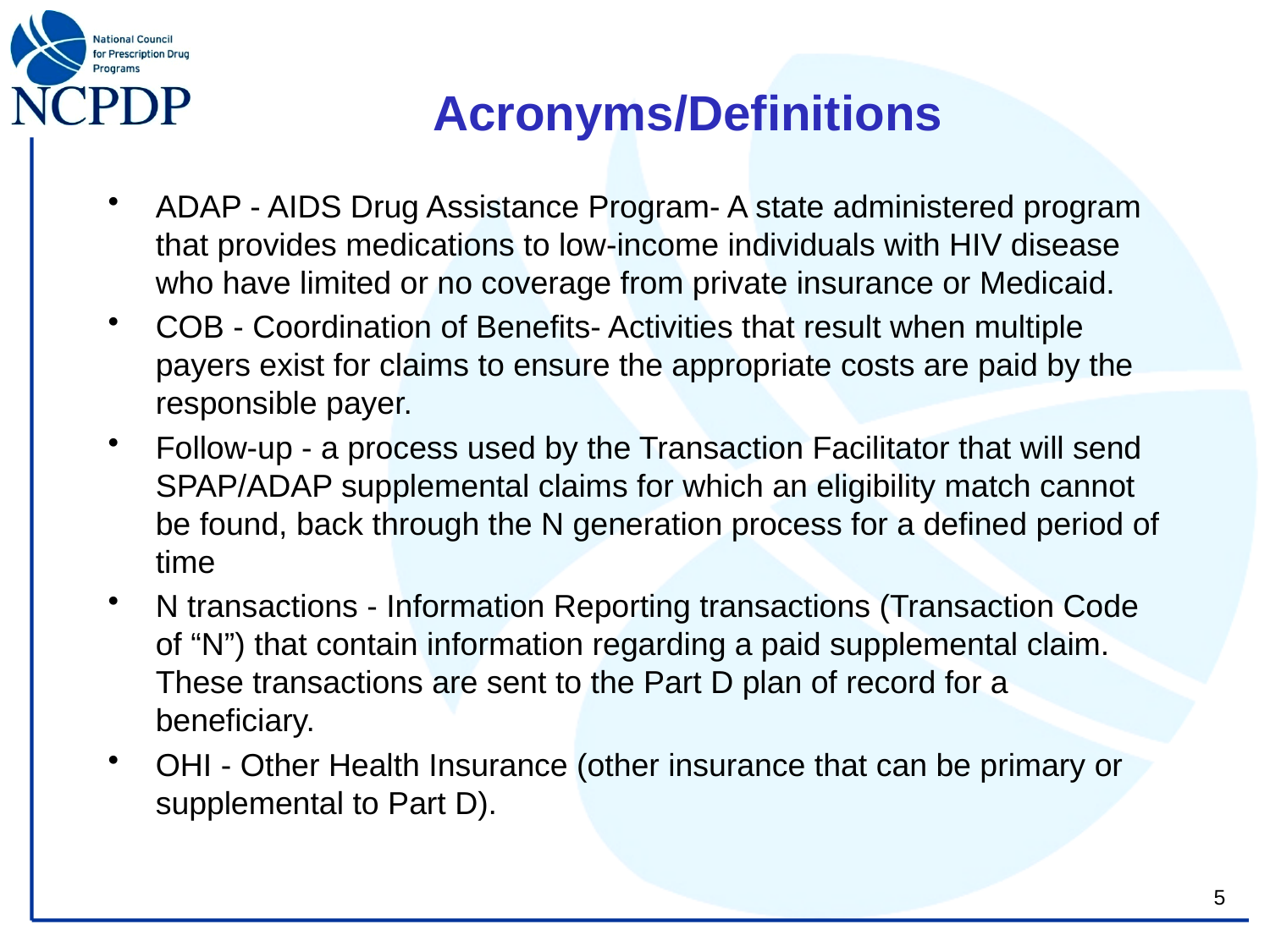

# Acronyms/Definitions
ADAP - AIDS Drug Assistance Program- A state administered program that provides medications to low-income individuals with HIV disease who have limited or no coverage from private insurance or Medicaid.
COB - Coordination of Benefits- Activities that result when multiple payers exist for claims to ensure the appropriate costs are paid by the responsible payer.
Follow-up - a process used by the Transaction Facilitator that will send SPAP/ADAP supplemental claims for which an eligibility match cannot be found, back through the N generation process for a defined period of time
N transactions - Information Reporting transactions (Transaction Code of “N”) that contain information regarding a paid supplemental claim. These transactions are sent to the Part D plan of record for a beneficiary.
OHI - Other Health Insurance (other insurance that can be primary or supplemental to Part D).